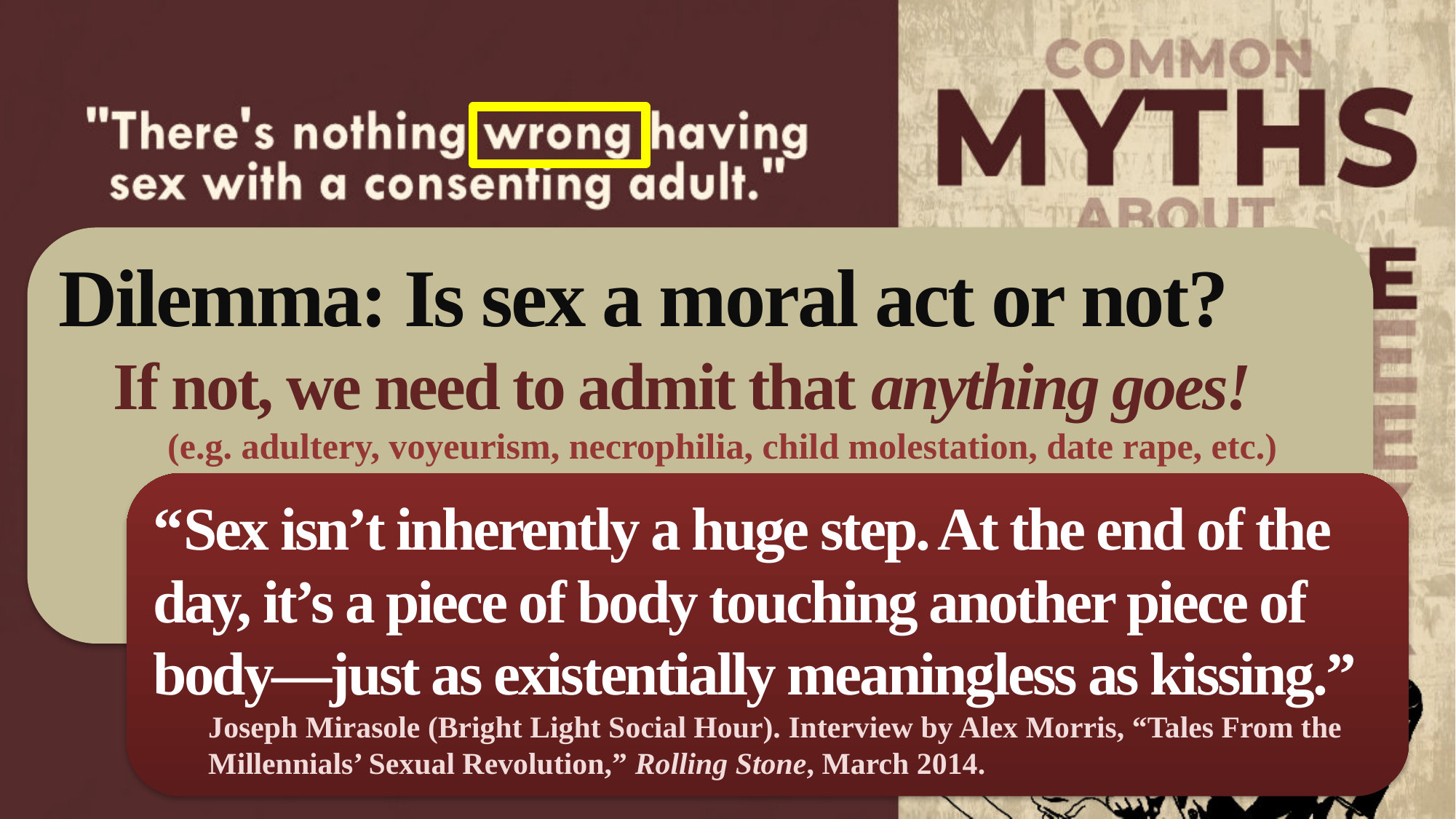

Dilemma: Is sex a moral act or not?
If not, we need to admit that anything goes!
(e.g. adultery, voyeurism, necrophilia, child molestation, date rape, etc.)

“Sex isn’t inherently a huge step. At the end of the day, it’s a piece of body touching another piece of body—just as existentially meaningless as kissing.”
Joseph Mirasole (Bright Light Social Hour). Interview by Alex Morris, “Tales From the Millennials’ Sexual Revolution,” Rolling Stone, March 2014.